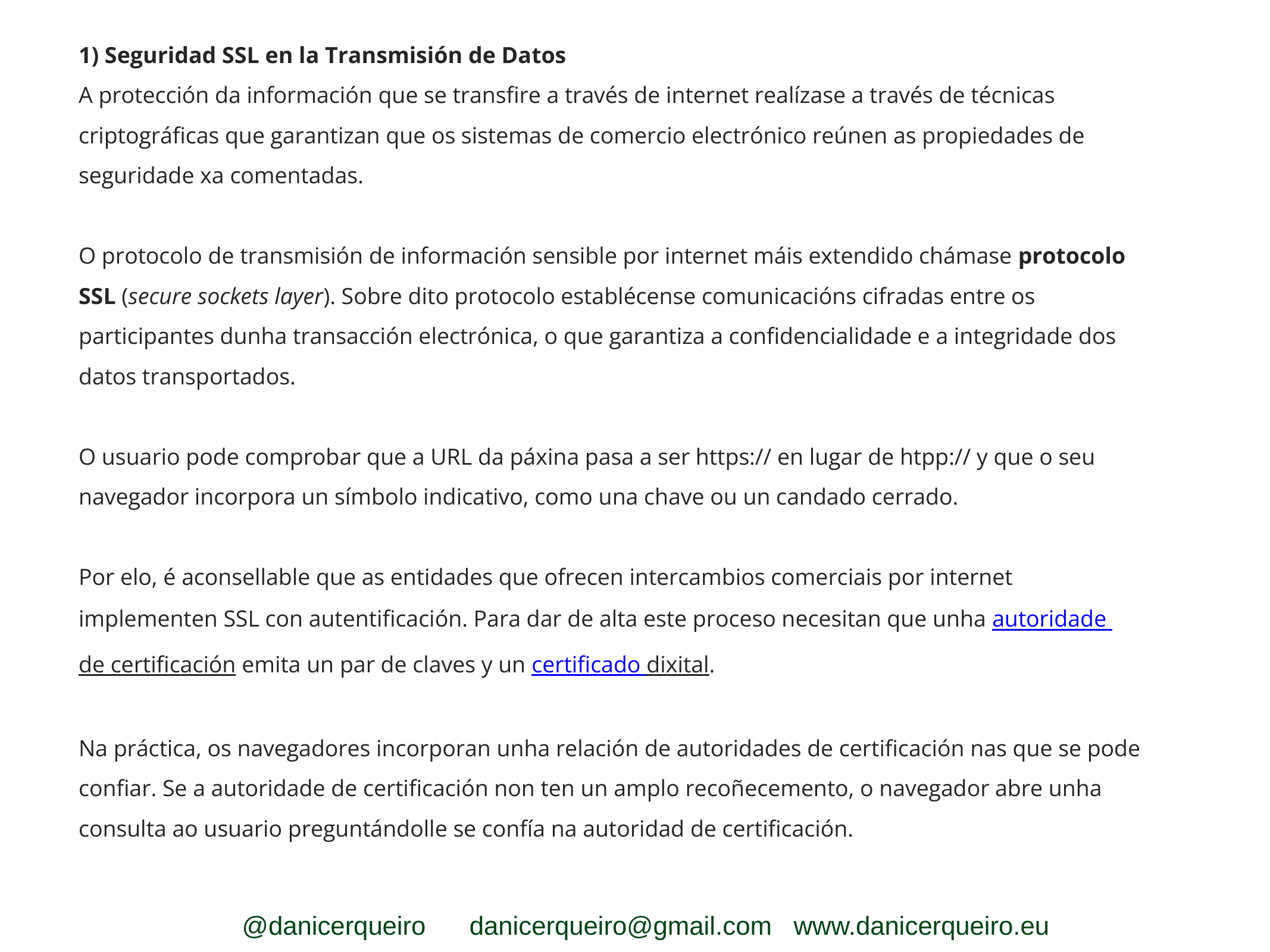

1) Seguridad SSL en la Transmisión de Datos
A protección da información que se transfire a través de internet realízase a través de técnicas criptográficas que garantizan que os sistemas de comercio electrónico reúnen as propiedades de seguridade xa comentadas.

O protocolo de transmisión de información sensible por internet máis extendido chámase protocolo SSL (secure sockets layer). Sobre dito protocolo establécense comunicacións cifradas entre os participantes dunha transacción electrónica, o que garantiza a confidencialidade e a integridade dos datos transportados.

O usuario pode comprobar que a URL da páxina pasa a ser https:// en lugar de htpp:// y que o seu navegador incorpora un símbolo indicativo, como una chave ou un candado cerrado.

Por elo, é aconsellable que as entidades que ofrecen intercambios comerciais por internet implementen SSL con autentificación. Para dar de alta este proceso necesitan que unha autoridade de certificación emita un par de claves y un certificado dixital.

Na práctica, os navegadores incorporan unha relación de autoridades de certificación nas que se pode confiar. Se a autoridade de certificación non ten un amplo recoñecemento, o navegador abre unha consulta ao usuario preguntándolle se confía na autoridad de certificación.
@danicerqueiro      danicerqueiro@gmail.com   www.danicerqueiro.eu